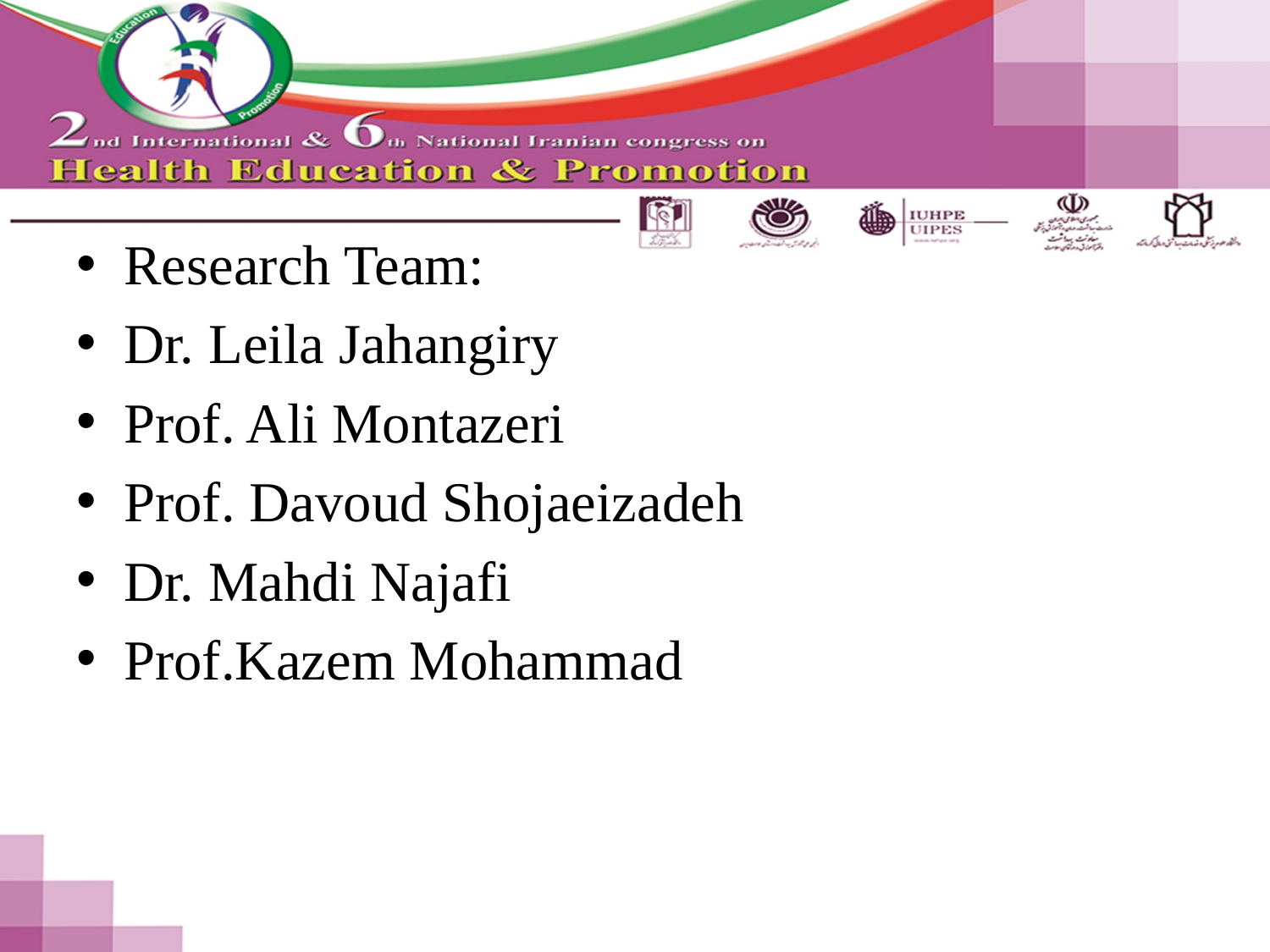

#
Research Team:
Dr. Leila Jahangiry
Prof. Ali Montazeri
Prof. Davoud Shojaeizadeh
Dr. Mahdi Najafi
Prof.Kazem Mohammad